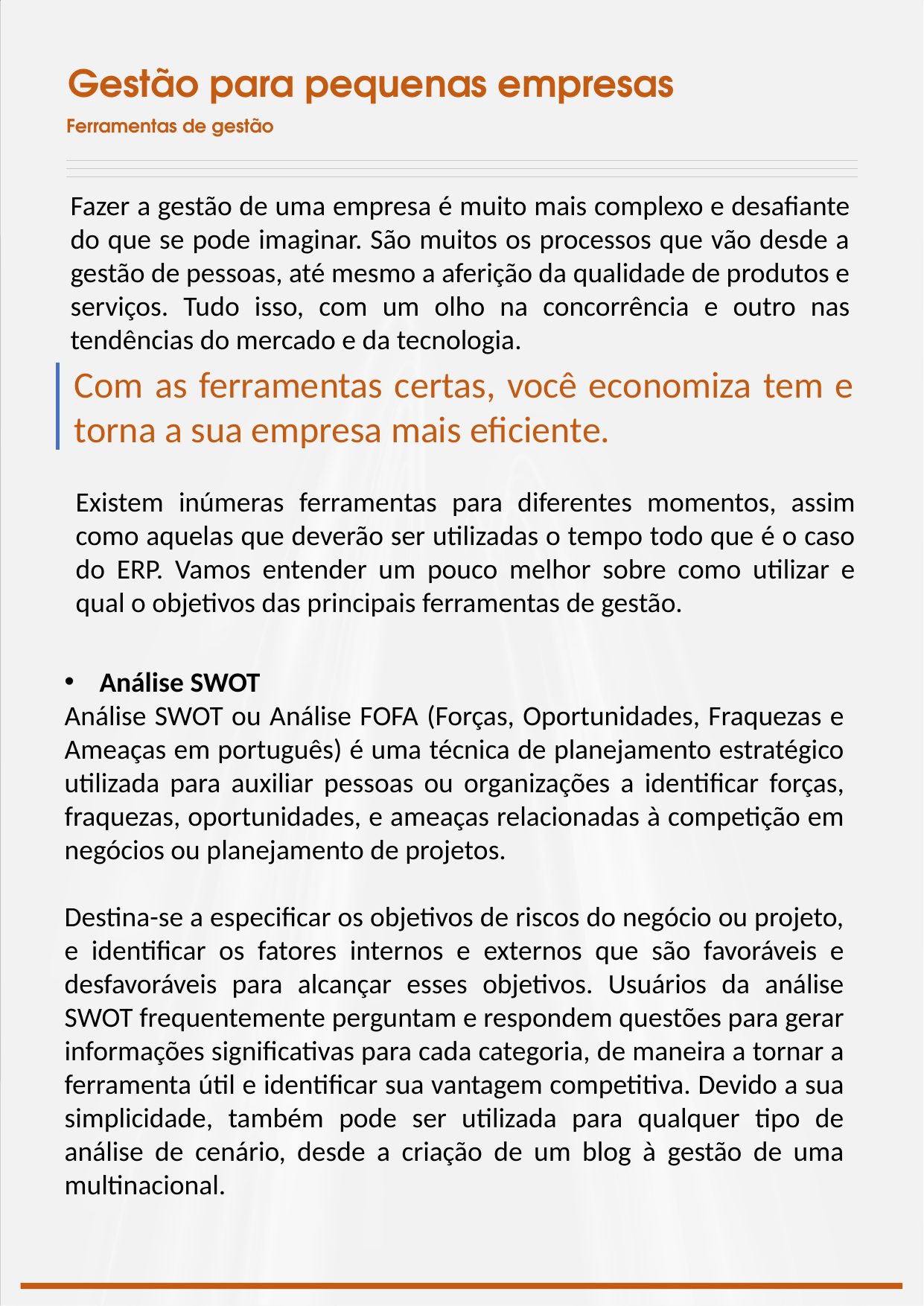

Gestão para pequenas empresas
Ferramentas de gestão
Fazer a gestão de uma empresa é muito mais complexo e desafiante do que se pode imaginar. São muitos os processos que vão desde a gestão de pessoas, até mesmo a aferição da qualidade de produtos e serviços. Tudo isso, com um olho na concorrência e outro nas tendências do mercado e da tecnologia.
Com as ferramentas certas, você economiza tem e torna a sua empresa mais eficiente.
Existem inúmeras ferramentas para diferentes momentos, assim como aquelas que deverão ser utilizadas o tempo todo que é o caso do ERP. Vamos entender um pouco melhor sobre como utilizar e qual o objetivos das principais ferramentas de gestão.
Análise SWOT
Análise SWOT ou Análise FOFA (Forças, Oportunidades, Fraquezas e Ameaças em português) é uma técnica de planejamento estratégico utilizada para auxiliar pessoas ou organizações a identificar forças, fraquezas, oportunidades, e ameaças relacionadas à competição em negócios ou planejamento de projetos.

Destina-se a especificar os objetivos de riscos do negócio ou projeto, e identificar os fatores internos e externos que são favoráveis e desfavoráveis para alcançar esses objetivos. Usuários da análise SWOT frequentemente perguntam e respondem questões para gerar informações significativas para cada categoria, de maneira a tornar a ferramenta útil e identificar sua vantagem competitiva. Devido a sua simplicidade, também pode ser utilizada para qualquer tipo de análise de cenário, desde a criação de um blog à gestão de uma multinacional.